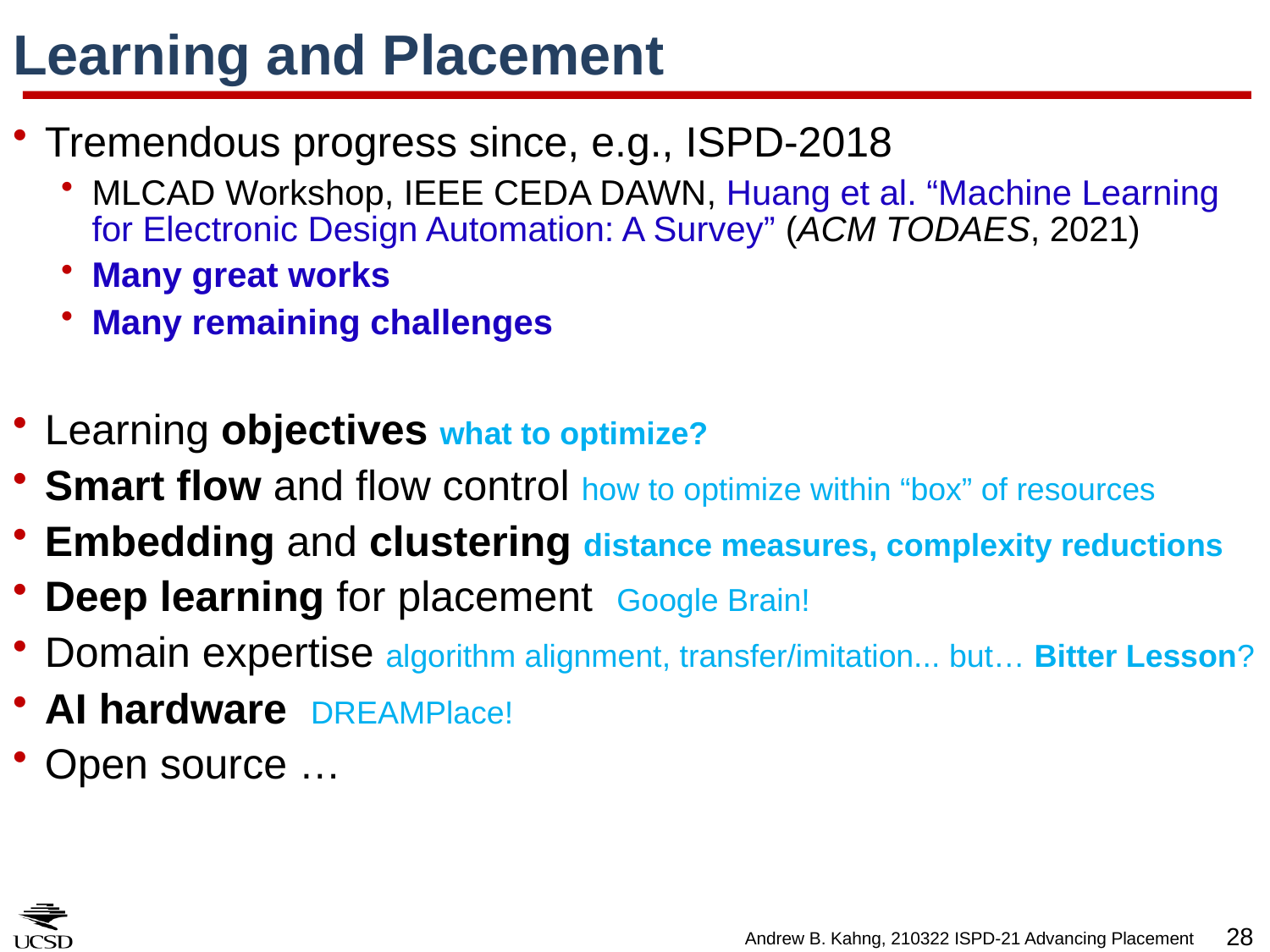

# Learning and Placement
Tremendous progress since, e.g., ISPD-2018
MLCAD Workshop, IEEE CEDA DAWN, Huang et al. “Machine Learning for Electronic Design Automation: A Survey” (ACM TODAES, 2021)
Many great works
Many remaining challenges

Learning objectives what to optimize?
Smart flow and flow control how to optimize within “box” of resources
Embedding and clustering distance measures, complexity reductions
Deep learning for placement  Google Brain!
Domain expertise algorithm alignment, transfer/imitation... but… Bitter Lesson?
AI hardware  DREAMPlace!
Open source …